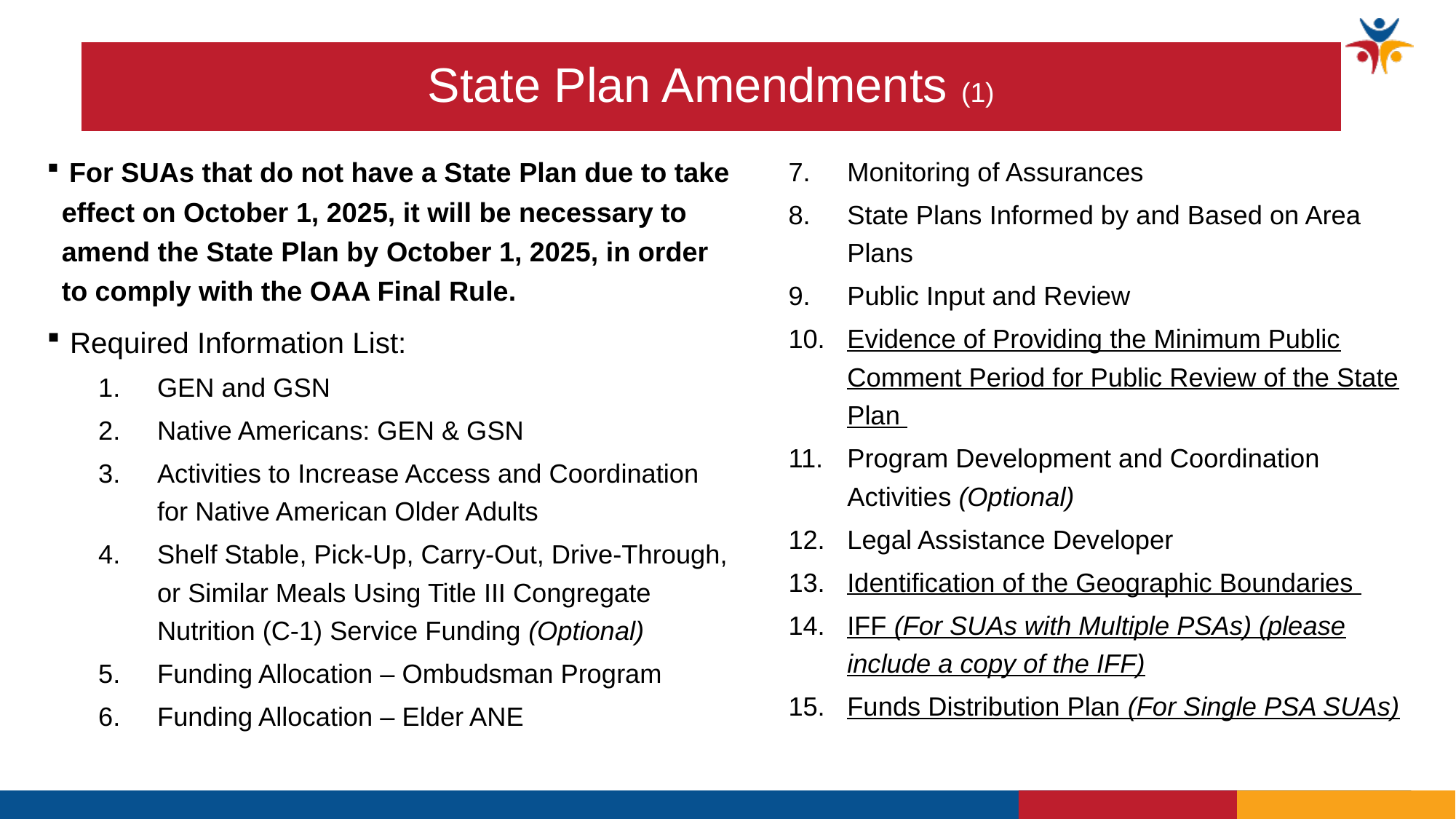

# State Plan Amendments (1)
 For SUAs that do not have a State Plan due to take effect on October 1, 2025, it will be necessary to amend the State Plan by October 1, 2025, in order to comply with the OAA Final Rule.
 Required Information List:
GEN and GSN
Native Americans: GEN & GSN
Activities to Increase Access and Coordination for Native American Older Adults
Shelf Stable, Pick-Up, Carry-Out, Drive-Through, or Similar Meals Using Title III Congregate Nutrition (C-1) Service Funding (Optional)
Funding Allocation – Ombudsman Program
Funding Allocation – Elder ANE
Monitoring of Assurances
State Plans Informed by and Based on Area Plans
Public Input and Review
Evidence of Providing the Minimum Public Comment Period for Public Review of the State Plan
Program Development and Coordination Activities (Optional)
Legal Assistance Developer
Identification of the Geographic Boundaries
IFF (For SUAs with Multiple PSAs) (please include a copy of the IFF)
Funds Distribution Plan (For Single PSA SUAs)